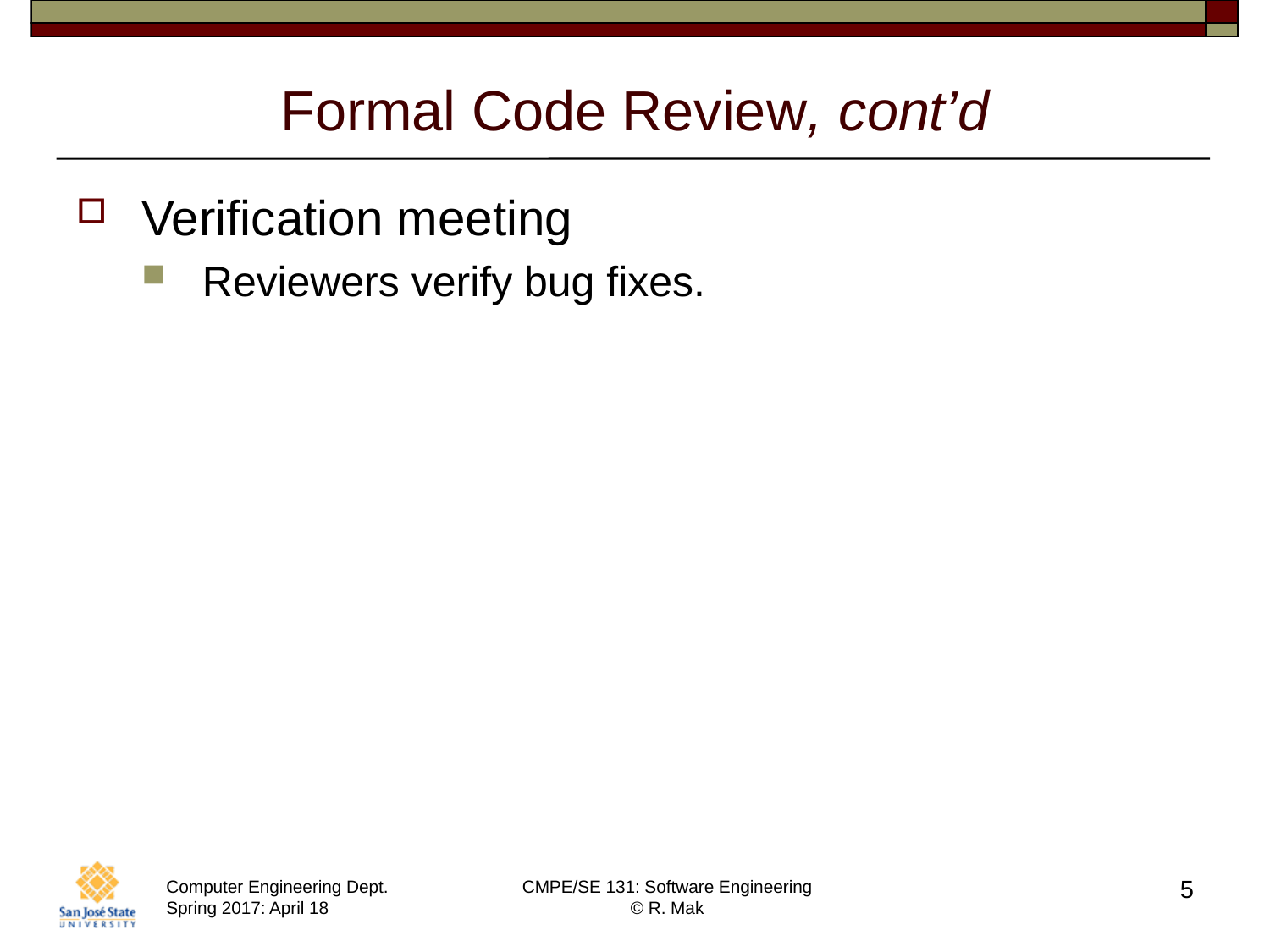

# Formal Code Review, cont’d
Verification meeting
Reviewers verify bug fixes.
5